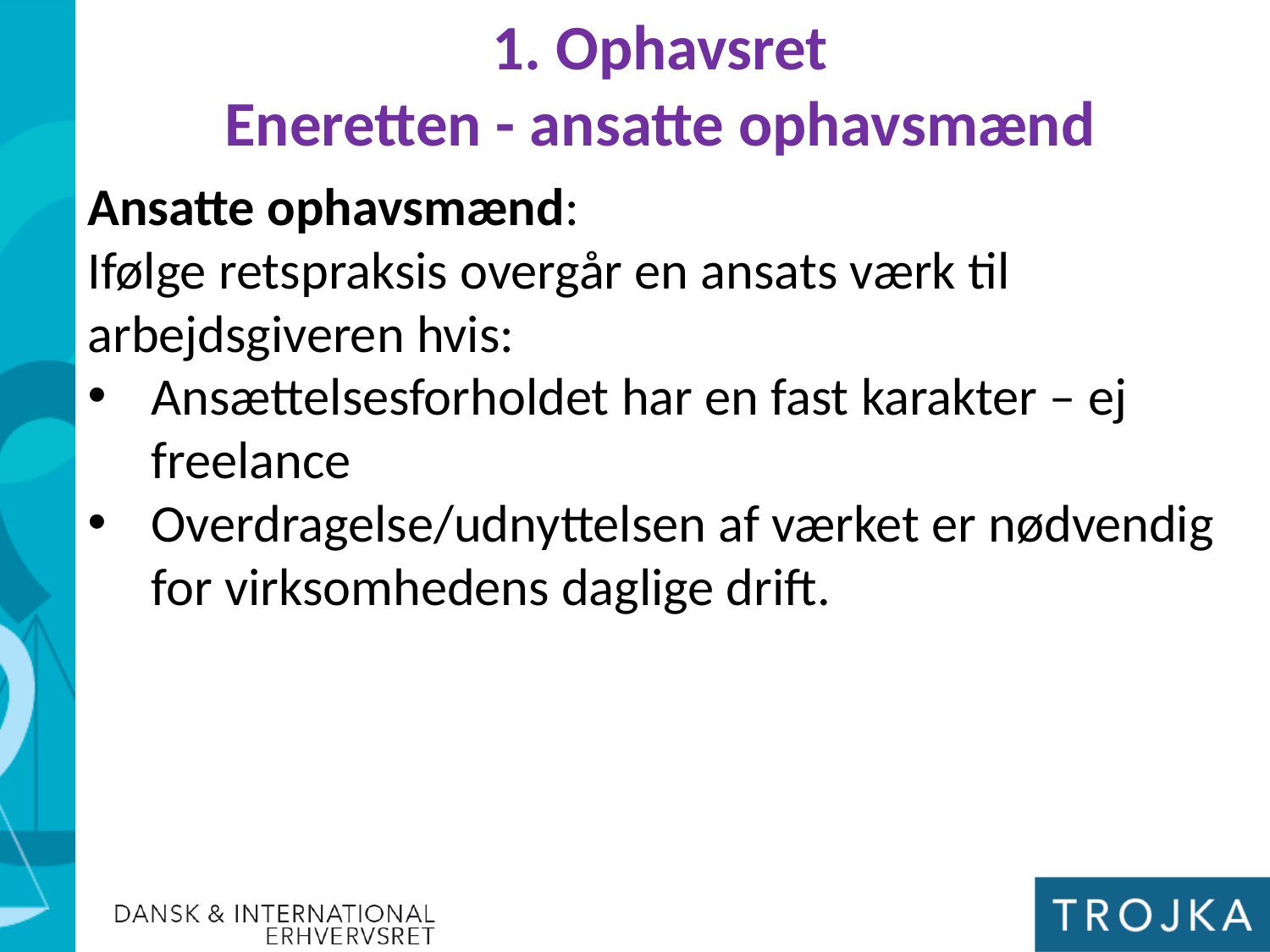

1. Ophavsret
Eneretten - ansatte ophavsmænd
Ansatte ophavsmænd:
Ifølge retspraksis overgår en ansats værk til arbejdsgiveren hvis:
Ansættelsesforholdet har en fast karakter – ej freelance
Overdragelse/udnyttelsen af værket er nødvendig for virksomhedens daglige drift.